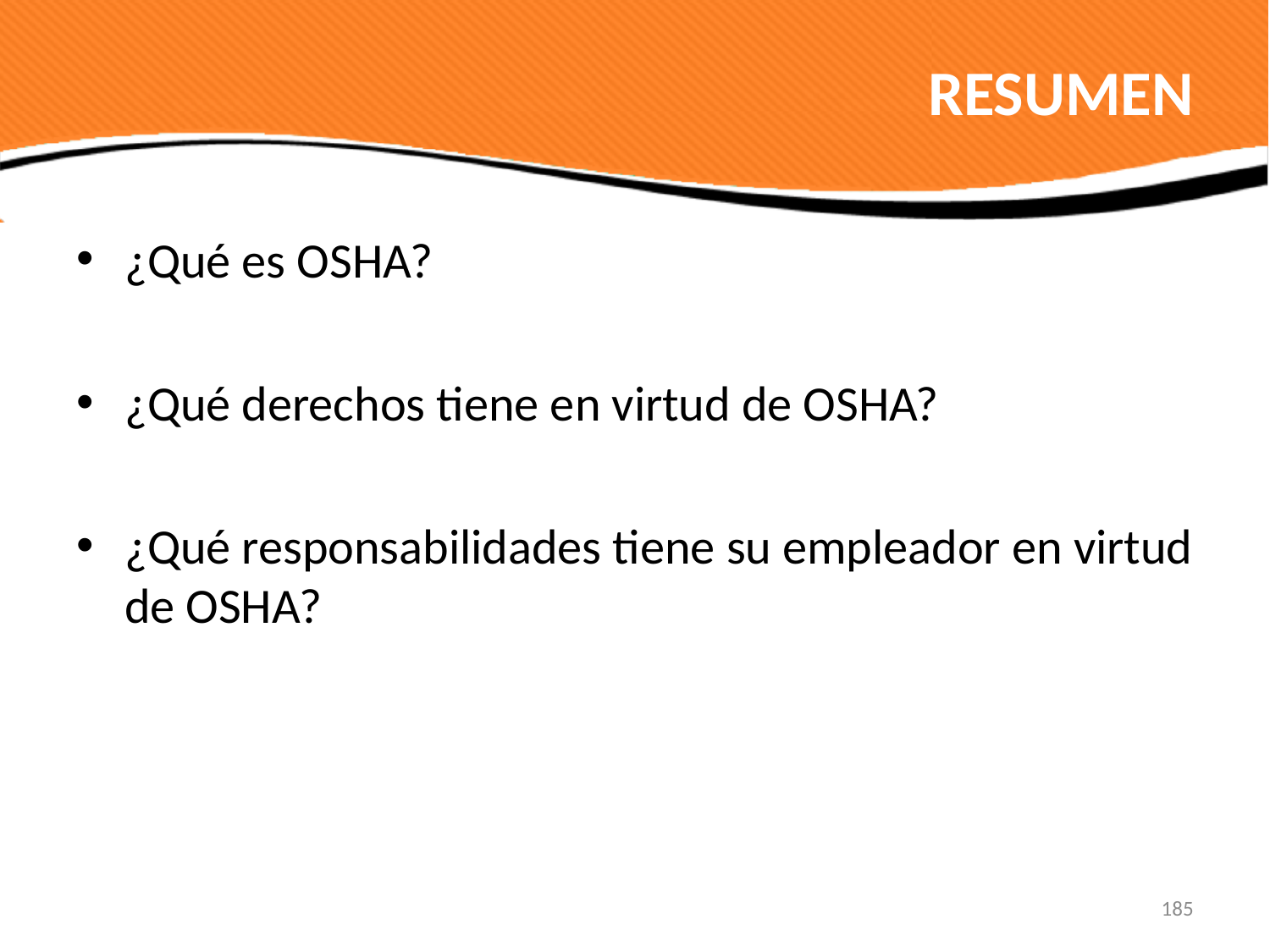

# RESUMEN
¿Qué es OSHA?

¿Qué derechos tiene en virtud de OSHA?

¿Qué responsabilidades tiene su empleador en virtud de OSHA?
185